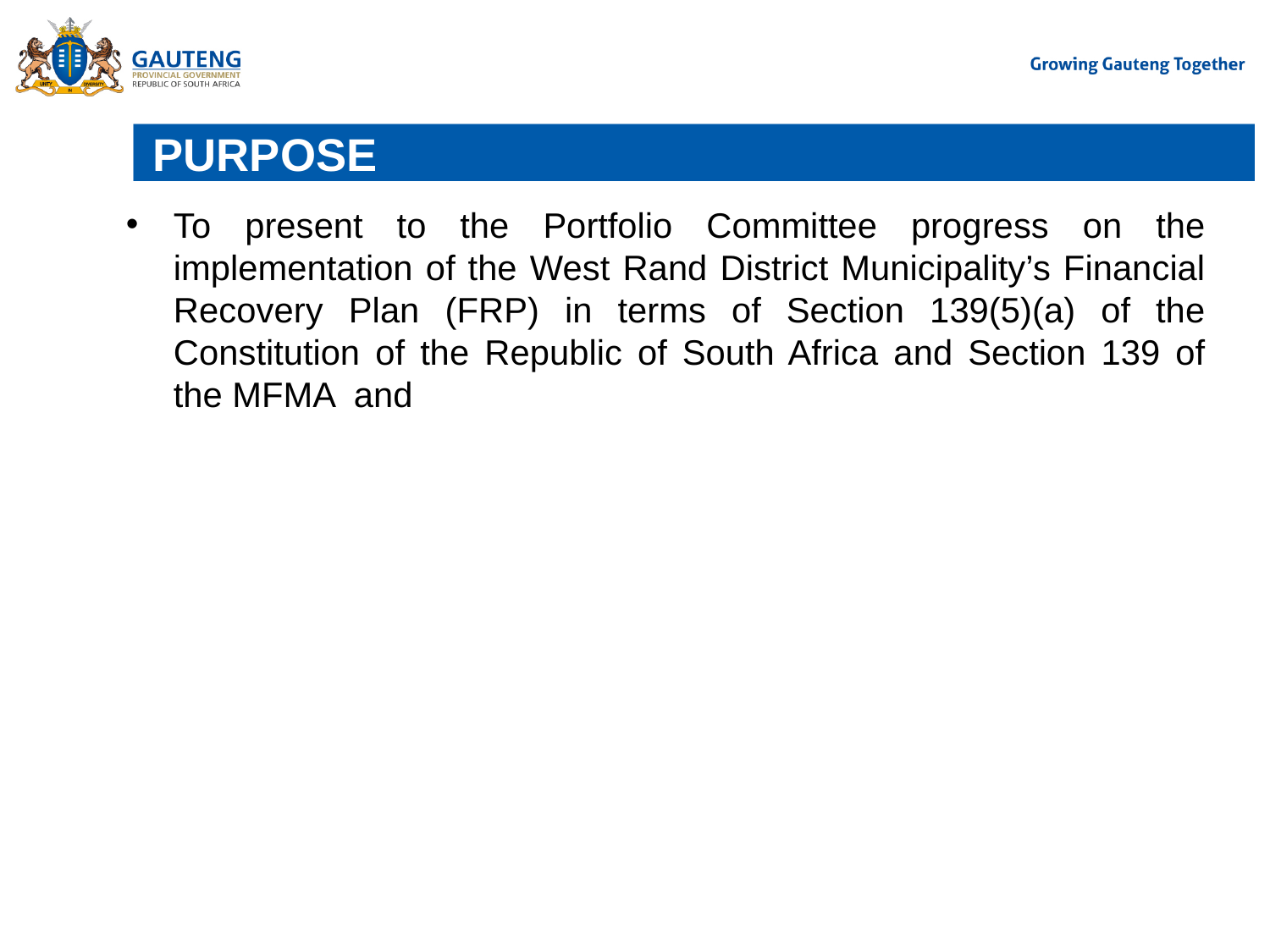

# PURPOSE
To present to the Portfolio Committee progress on the implementation of the West Rand District Municipality’s Financial Recovery Plan (FRP) in terms of Section 139(5)(a) of the Constitution of the Republic of South Africa and Section 139 of the MFMA  and